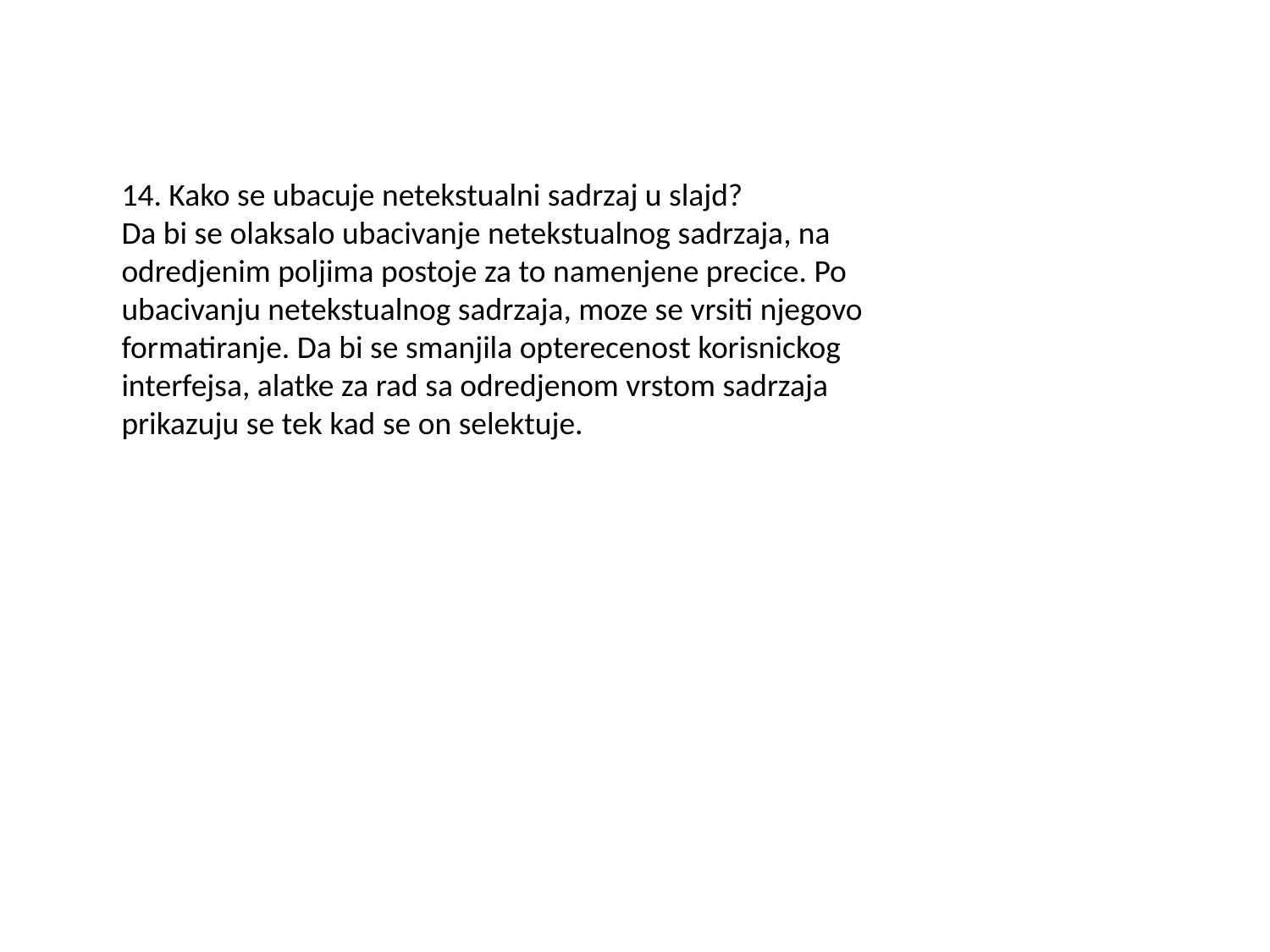

14. Kako se ubacuje netekstualni sadrzaj u slajd?
Da bi se olaksalo ubacivanje netekstualnog sadrzaja, na odredjenim poljima postoje za to namenjene precice. Po ubacivanju netekstualnog sadrzaja, moze se vrsiti njegovo formatiranje. Da bi se smanjila opterecenost korisnickog interfejsa, alatke za rad sa odredjenom vrstom sadrzaja  prikazuju se tek kad se on selektuje.